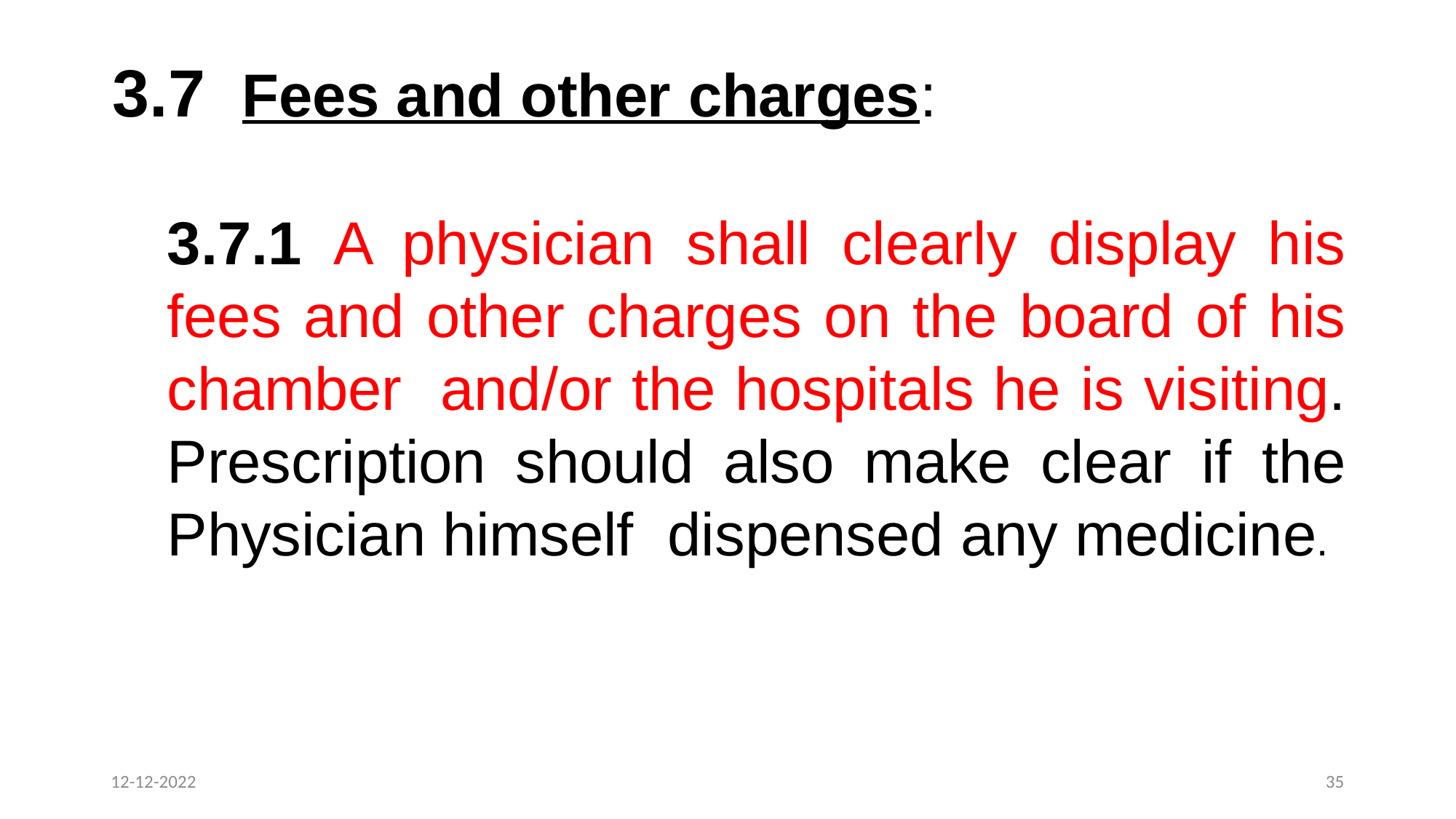

3.7  Fees and other charges:

3.7.1 A physician shall clearly display his fees and other charges on the board of his chamber  and/or the hospitals he is visiting. Prescription should also make clear if the Physician himself  dispensed any medicine.

12-12-2022
35